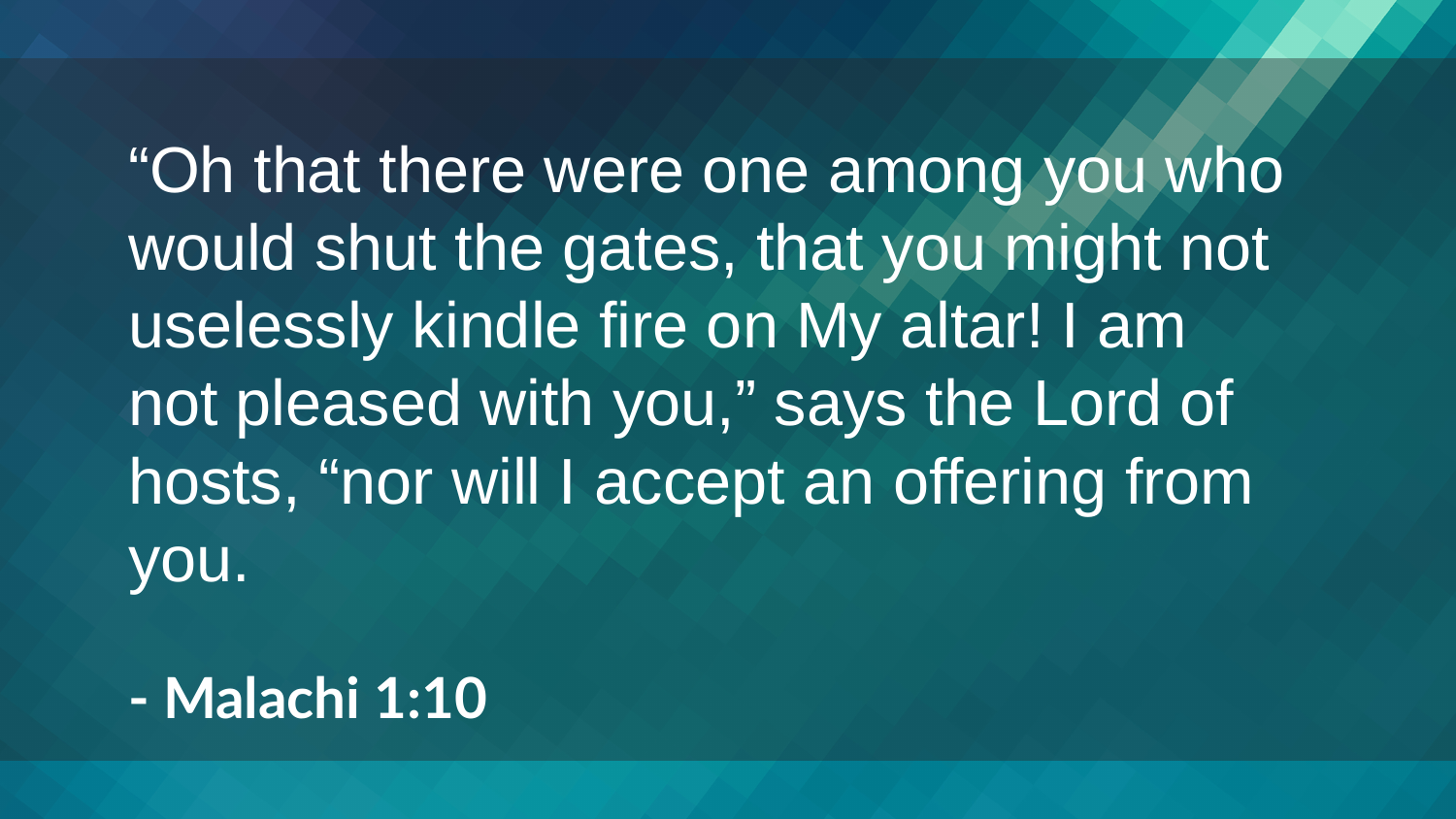

“Oh that there were one among you who would shut the gates, that you might not uselessly kindle fire on My altar! I am not pleased with you,” says the Lord of hosts, “nor will I accept an offering from you.
- Malachi 1:10